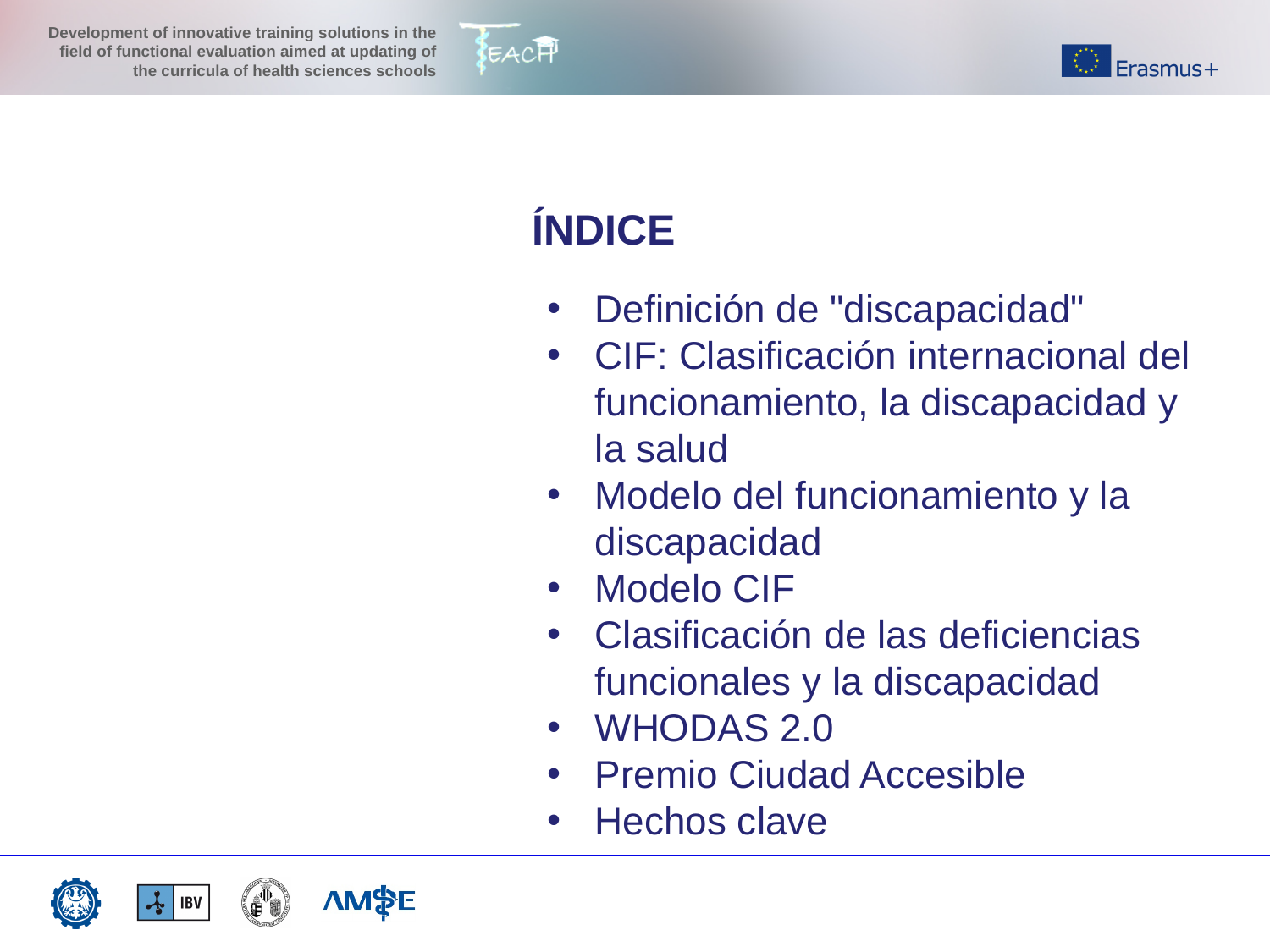

ÍNDICE
Definición de "discapacidad"
CIF: Clasificación internacional del funcionamiento, la discapacidad y la salud
Modelo del funcionamiento y la discapacidad
Modelo CIF
Clasificación de las deficiencias funcionales y la discapacidad
WHODAS 2.0
Premio Ciudad Accesible
Hechos clave